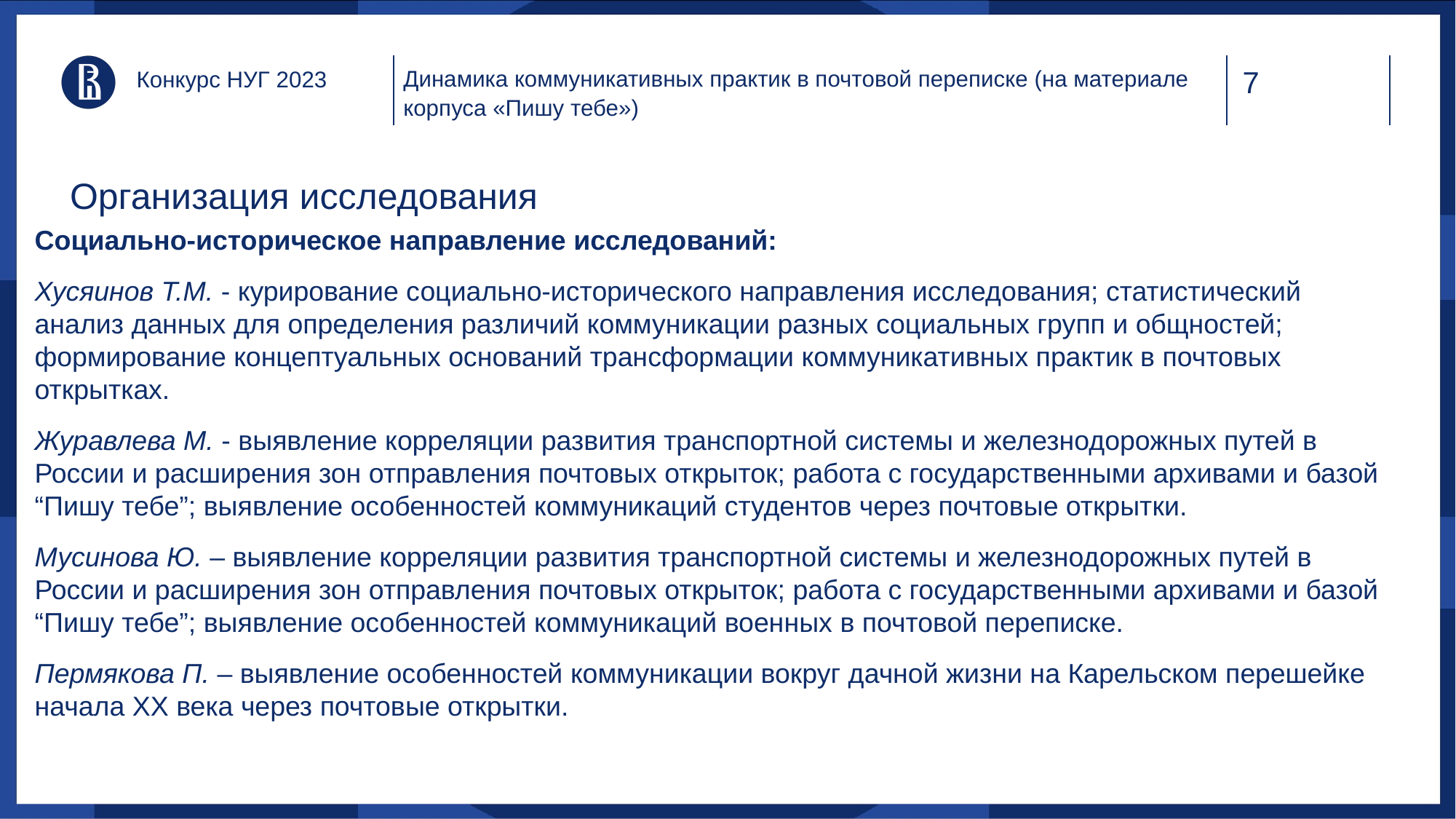

Динамика коммуникативных практик в почтовой переписке (на материале корпуса «Пишу тебе»)
Конкурс НУГ 2023
# Организация исследования
Социально-историческое направление исследований:
Хусяинов Т.М. - курирование социально-исторического направления исследования; статистический анализ данных для определения различий коммуникации разных социальных групп и общностей; формирование концептуальных оснований трансформации коммуникативных практик в почтовых открытках.
Журавлева М. - выявление корреляции развития транспортной системы и железнодорожных путей в России и расширения зон отправления почтовых открыток; работа с государственными архивами и базой “Пишу тебе”; выявление особенностей коммуникаций студентов через почтовые открытки.
Мусинова Ю. – выявление корреляции развития транспортной системы и железнодорожных путей в России и расширения зон отправления почтовых открыток; работа с государственными архивами и базой “Пишу тебе”; выявление особенностей коммуникаций военных в почтовой переписке.
Пермякова П. – выявление особенностей коммуникации вокруг дачной жизни на Карельском перешейке начала XX века через почтовые открытки.